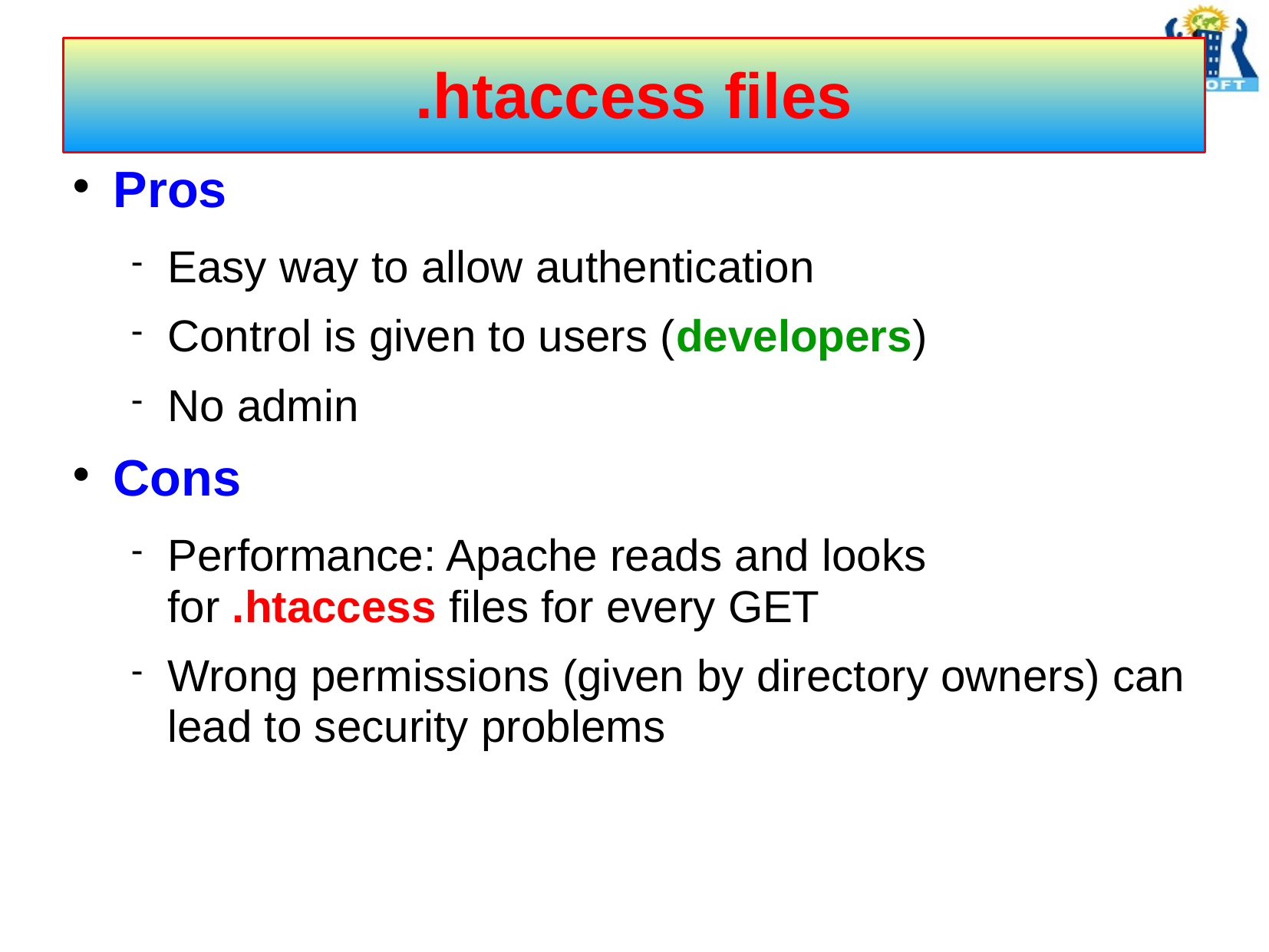

# .htaccess files
Pros
Easy way to allow authentication
Control is given to users (developers)
No admin
Cons
Performance: Apache reads and looks for .htaccess files for every GET
Wrong permissions (given by directory owners) can lead to security problems